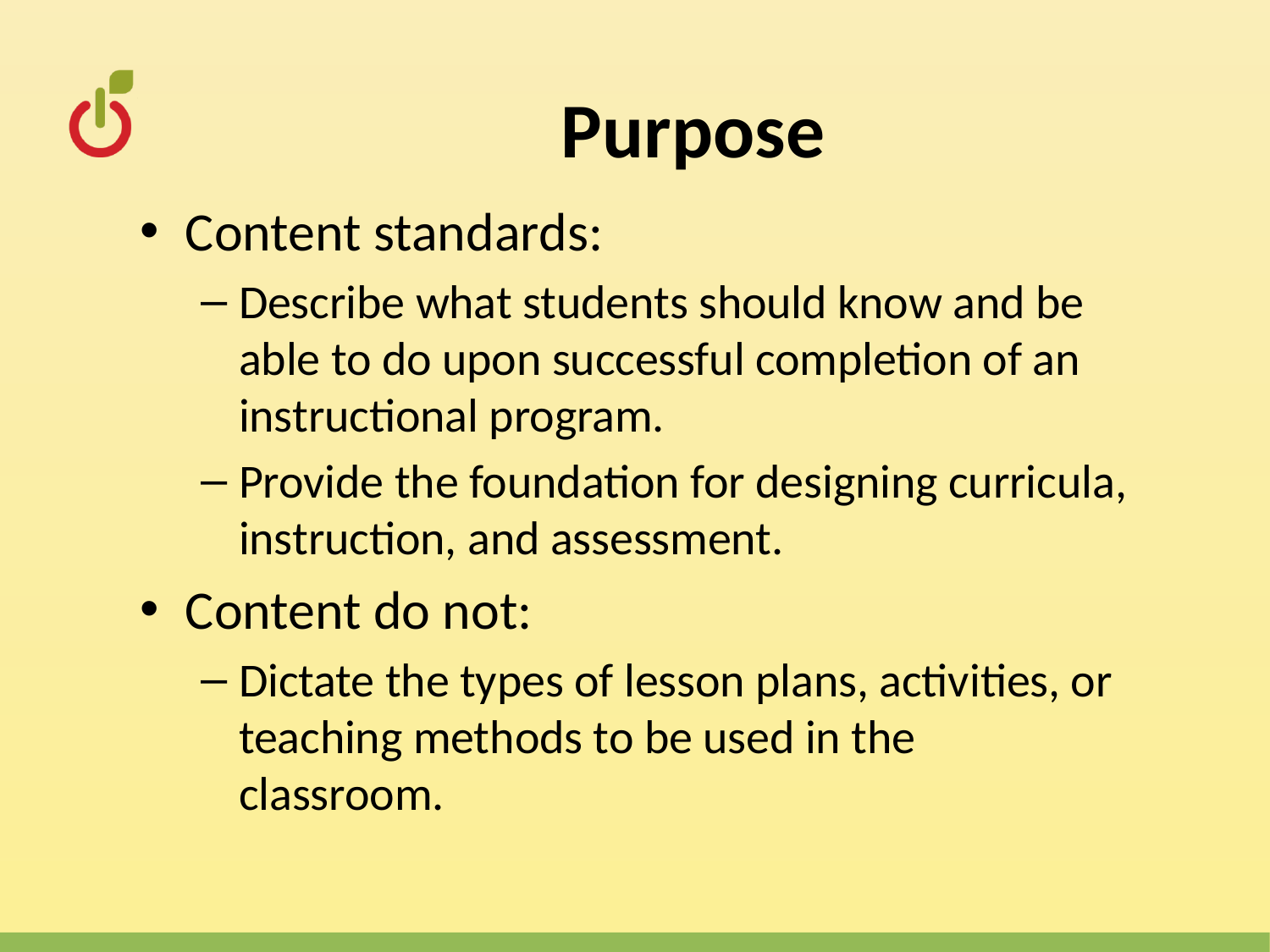

# Purpose
Content standards:
Describe what students should know and be able to do upon successful completion of an instructional program.
Provide the foundation for designing curricula, instruction, and assessment.
Content do not:
Dictate the types of lesson plans, activities, or teaching methods to be used in the classroom.